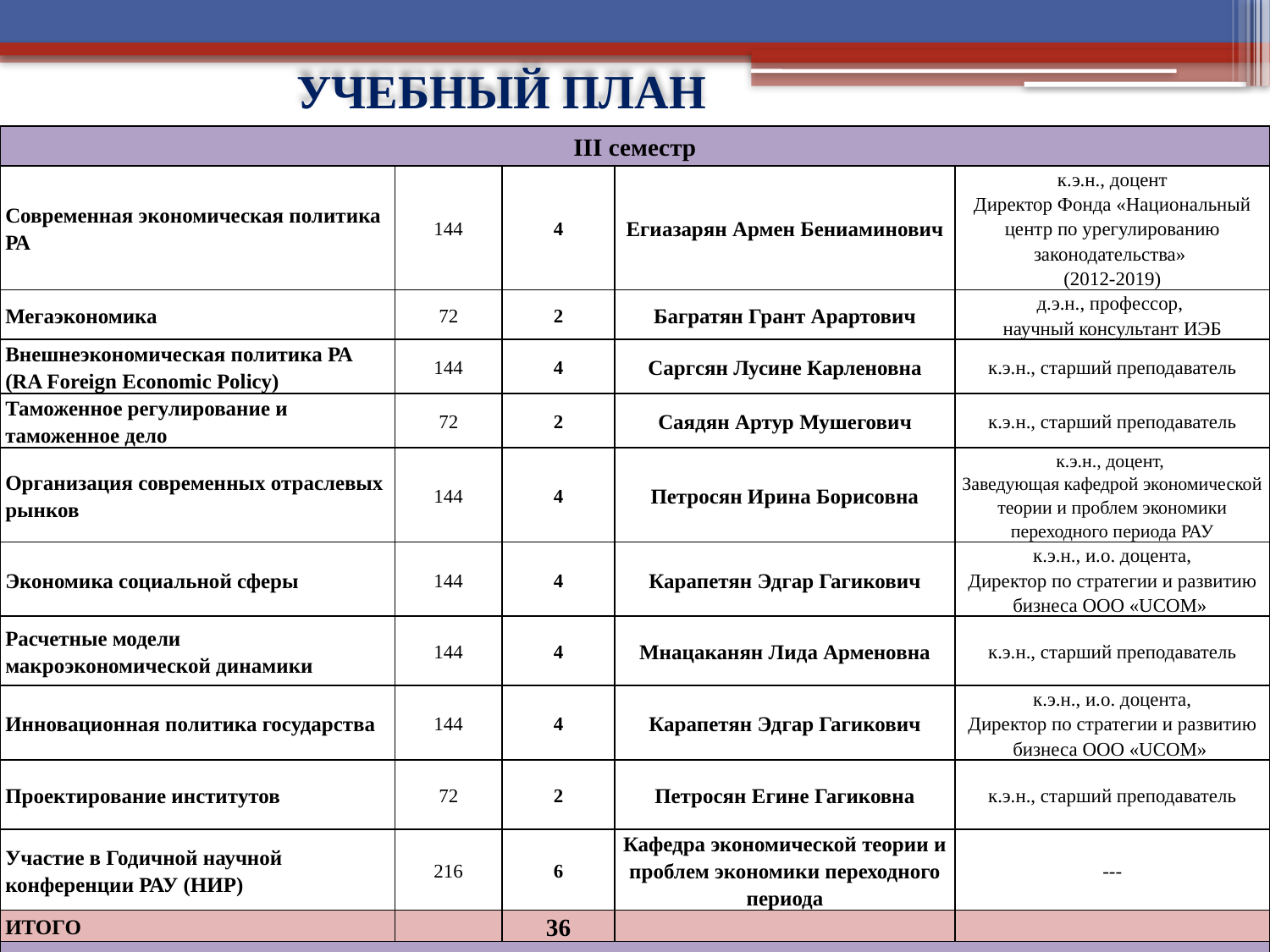

# УЧЕБНЫЙ ПЛАН
| III семестр |  |  |  |  |
| --- | --- | --- | --- | --- |
| Современная экономическая политика РА | 144 | 4 | Егиазарян Армен Бениаминович | к.э.н., доцент Директор Фонда «Национальный центр по урегулированию законодательства» (2012-2019) |
| Мегаэкономика | 72 | 2 | Багратян Грант Арартович | д.э.н., профессор, научный консультант ИЭБ |
| Внешнеэкономическая политика РА (RA Foreign Economic Policy) | 144 | 4 | Саргсян Лусине Карленовна | к.э.н., старший преподаватель |
| Таможенное регулирование и таможенное дело | 72 | 2 | Саядян Артур Мушегович | к.э.н., старший преподаватель |
| Организация современных отраслевых рынков | 144 | 4 | Петросян Ирина Борисовна | к.э.н., доцент, Заведующая кафедрой экономической теории и проблем экономики переходного периода РАУ |
| Экономика социальной сферы | 144 | 4 | Карапетян Эдгар Гагикович | к.э.н., и.о. доцента, Директор по стратегии и развитию бизнеса ООО «UCOM» |
| Расчетные модели макроэкономической динамики | 144 | 4 | Мнацаканян Лида Арменовна | к.э.н., старший преподаватель |
| Инновационная политика государства | 144 | 4 | Карапетян Эдгар Гагикович | к.э.н., и.о. доцента, Директор по стратегии и развитию бизнеса ООО «UCOM» |
| Проектирование институтов | 72 | 2 | Петросян Егине Гагиковна | к.э.н., старший преподаватель |
| Участие в Годичной научной конференции РАУ (НИР) | 216 | 6 | Кафедра экономической теории и проблем экономики переходного периода | --- |
| ИТОГО |  | 36 |  |  |
| IV семестр |  |  |  |  |
| Практика по профилю профессиональной деятельности | 432 | 12 | Кафедра экономической теории и проблем экономики переходного периода | --- |
| Предзащита магистерской диссертации (НИР) | 216 | 6 | Кафедра экономической теории и проблем экономики переходного периода | --- |
| Защита магистерской диссертации | 216 | 6 | Кафедра экономической теории и проблем экономики переходного периода | --- |
| ИТОГО |  | 24 |  |  |